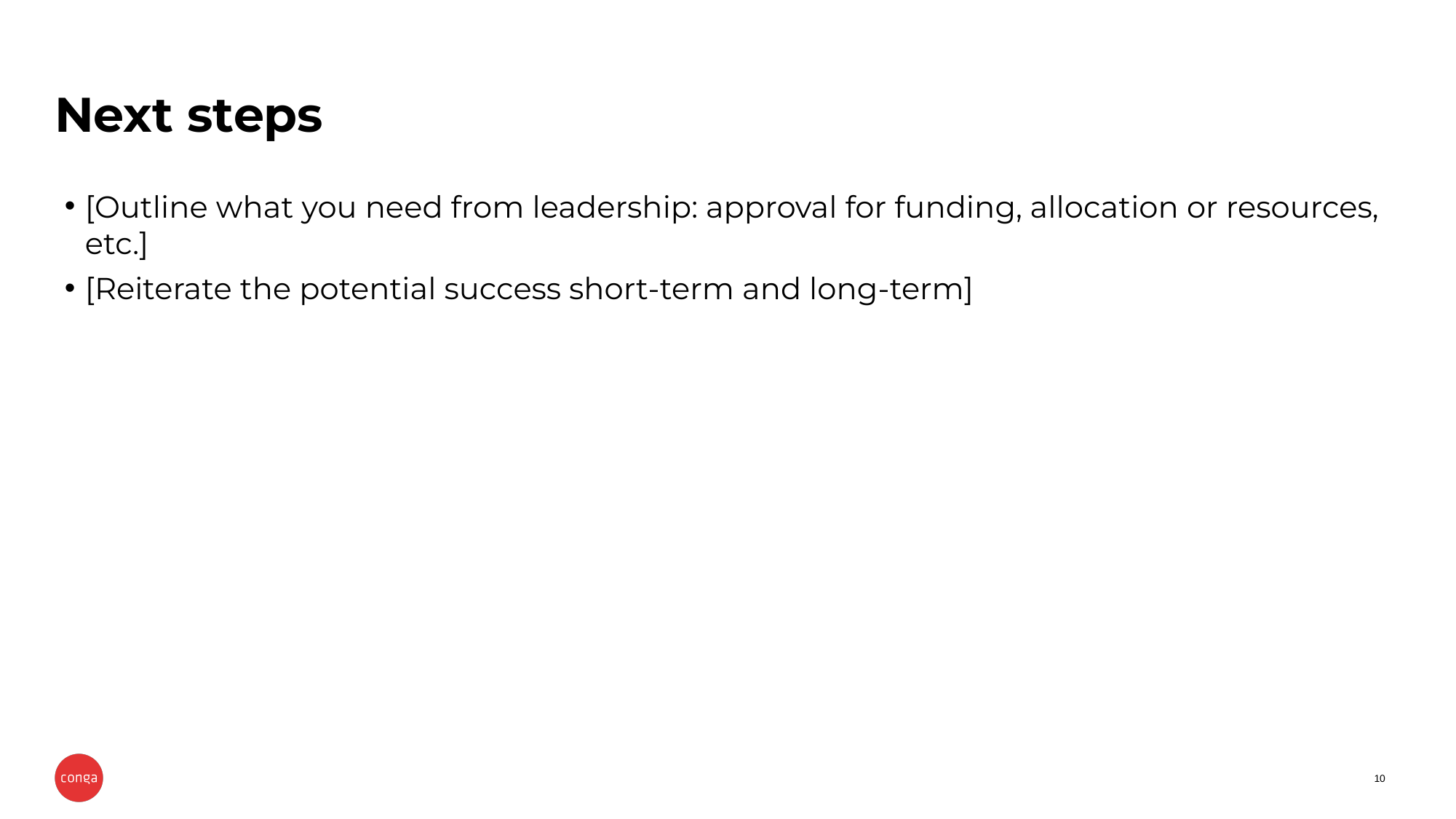

# Next steps
[Outline what you need from leadership: approval for funding, allocation or resources, etc.]
[Reiterate the potential success short-term and long-term]